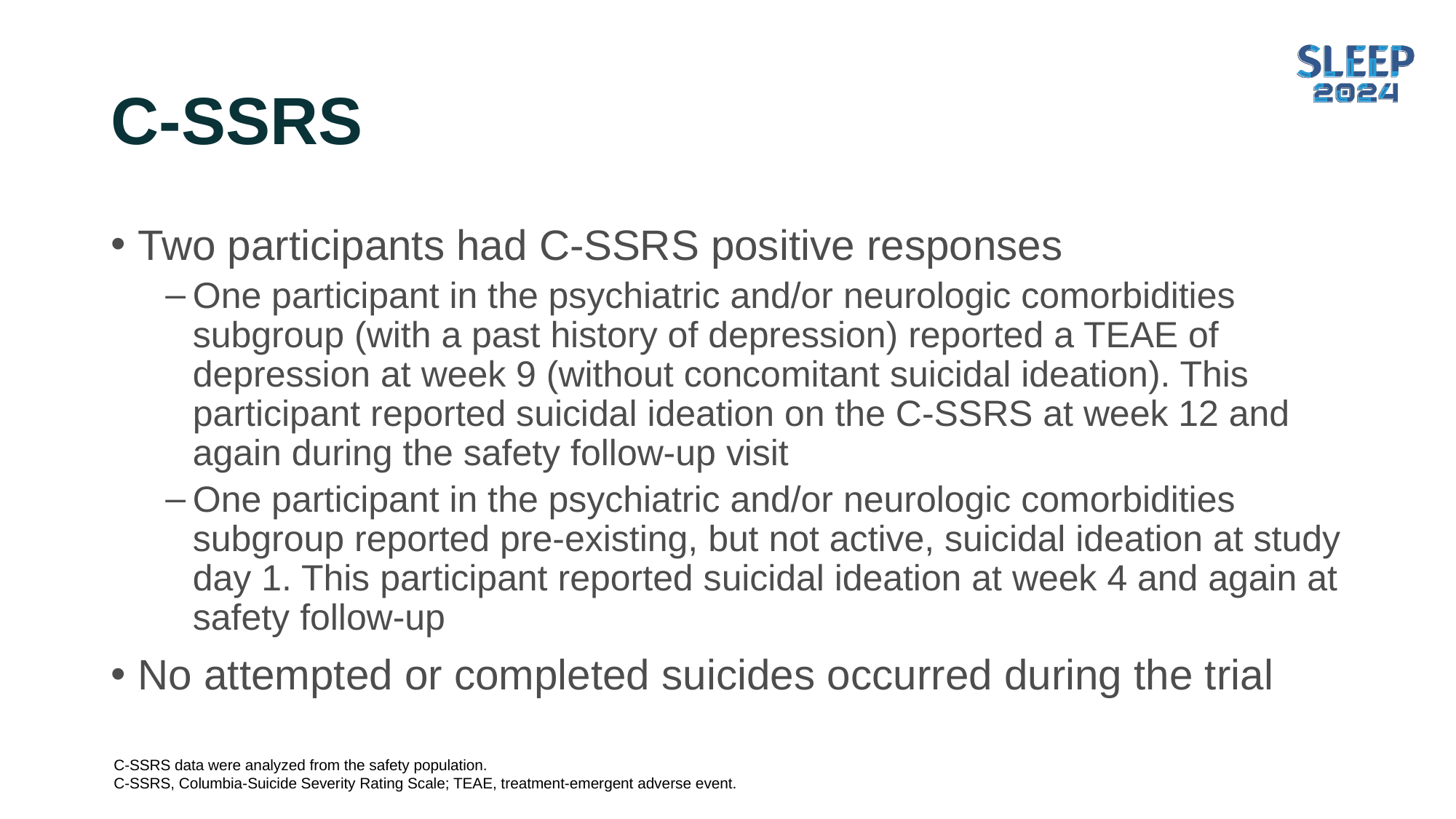

# C-SSRS
Two participants had C-SSRS positive responses
One participant in the psychiatric and/or neurologic comorbidities subgroup (with a past history of depression) reported a TEAE of depression at week 9 (without concomitant suicidal ideation). This participant reported suicidal ideation on the C-SSRS at week 12 and again during the safety follow-up visit
One participant in the psychiatric and/or neurologic comorbidities subgroup reported pre-existing, but not active, suicidal ideation at study day 1. This participant reported suicidal ideation at week 4 and again at safety follow-up
No attempted or completed suicides occurred during the trial
C-SSRS data were analyzed from the safety population.
C-SSRS, Columbia-Suicide Severity Rating Scale; TEAE, treatment-emergent adverse event.